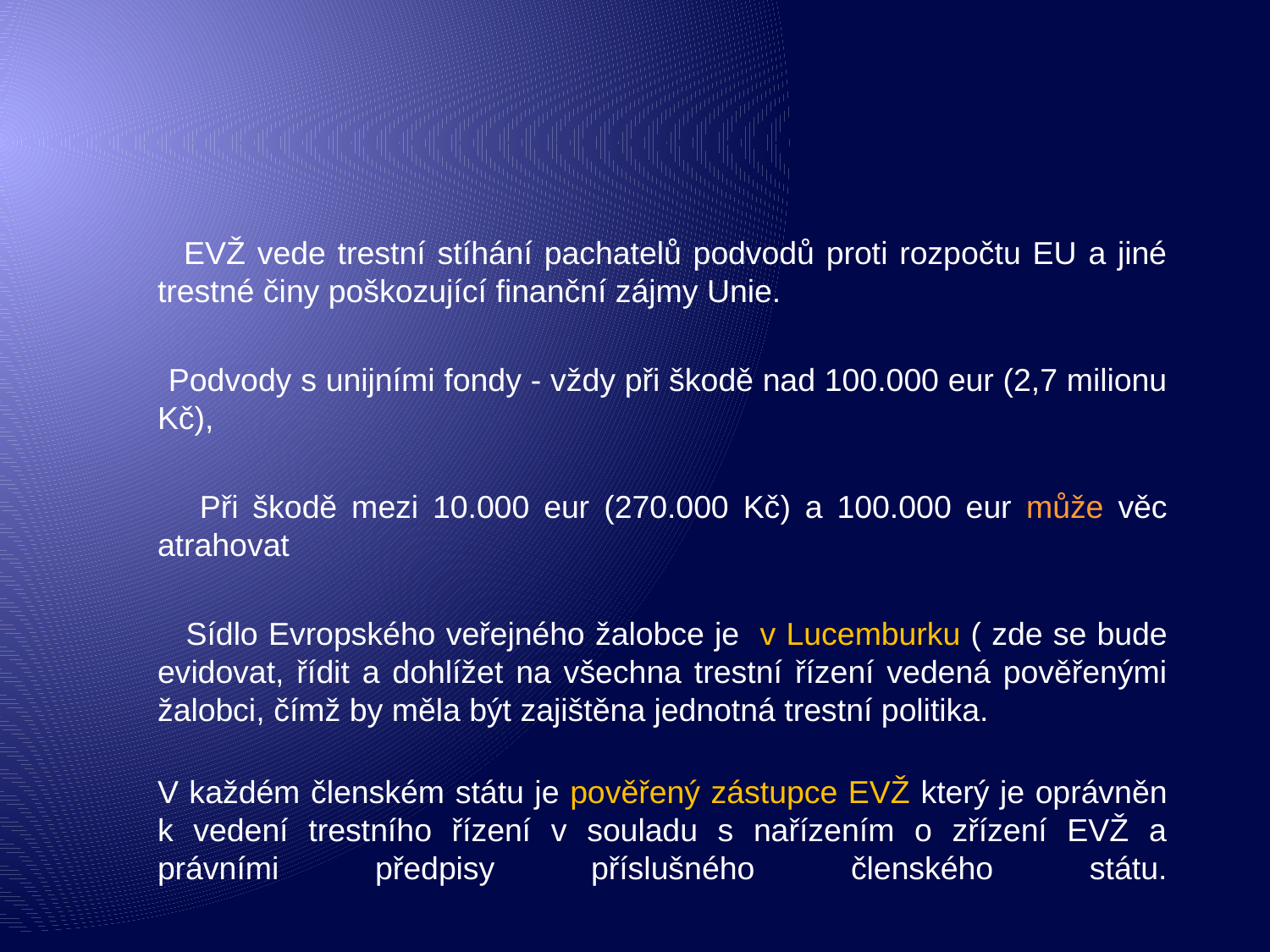

#
      EVŽ vede trestní stíhání pachatelů podvodů proti rozpočtu EU a jiné trestné činy poškozující finanční zájmy Unie.

      Podvody s unijními fondy - vždy při škodě nad 100.000 eur (2,7 milionu Kč),

      Při škodě mezi 10.000 eur (270.000 Kč) a 100.000 eur může věc atrahovat

       Sídlo Evropského veřejného žalobce je  v Lucemburku ( zde se bude evidovat, řídit a dohlížet na všechna trestní řízení vedená pověřenými žalobci, čímž by měla být zajištěna jednotná trestní politika.
V každém členském státu je pověřený zástupce EVŽ který je oprávněn k vedení trestního řízení v souladu s nařízením o zřízení EVŽ a právními předpisy příslušného členského státu.